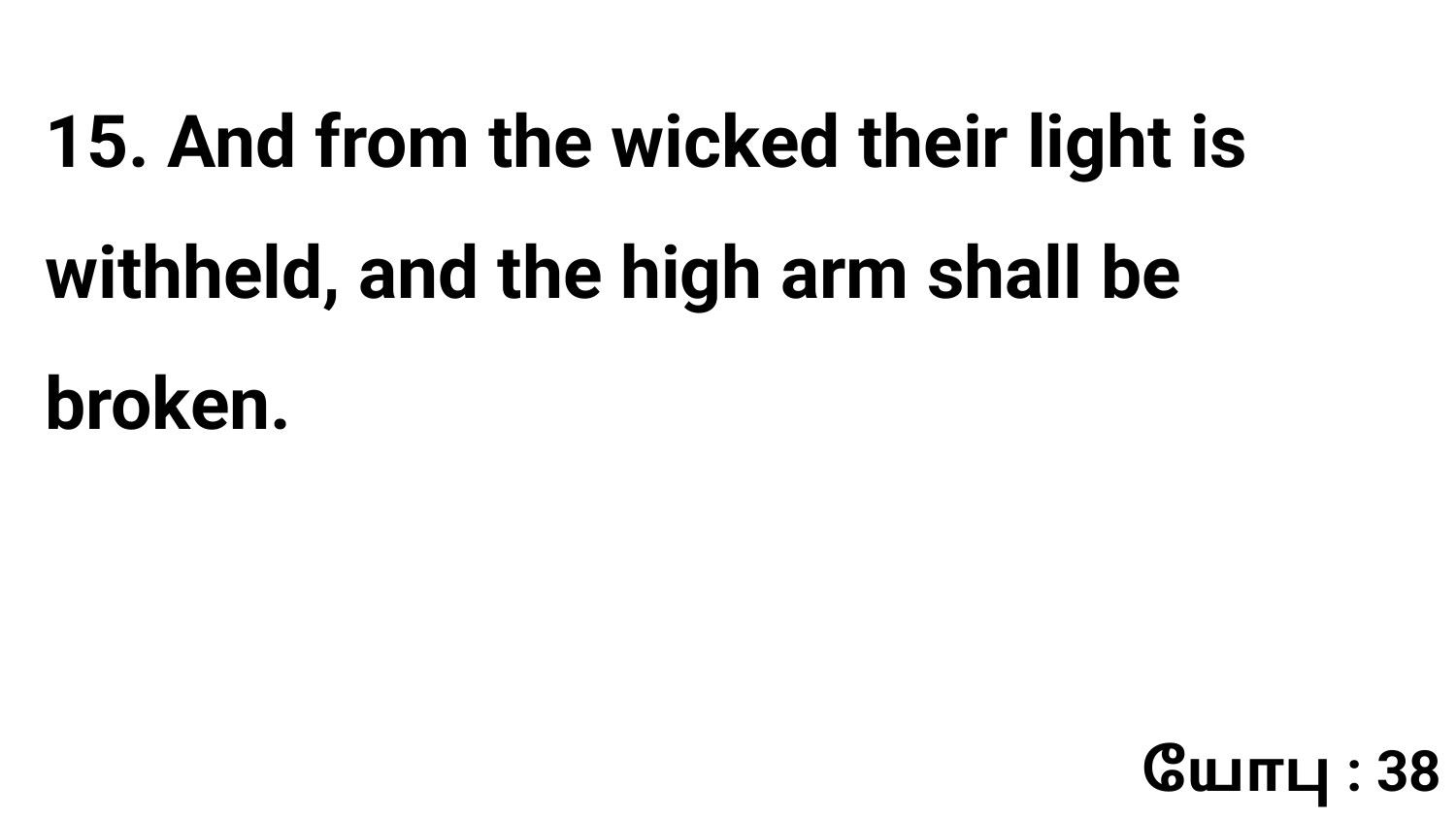

15. And from the wicked their light is withheld, and the high arm shall be broken.
யோபு : 38